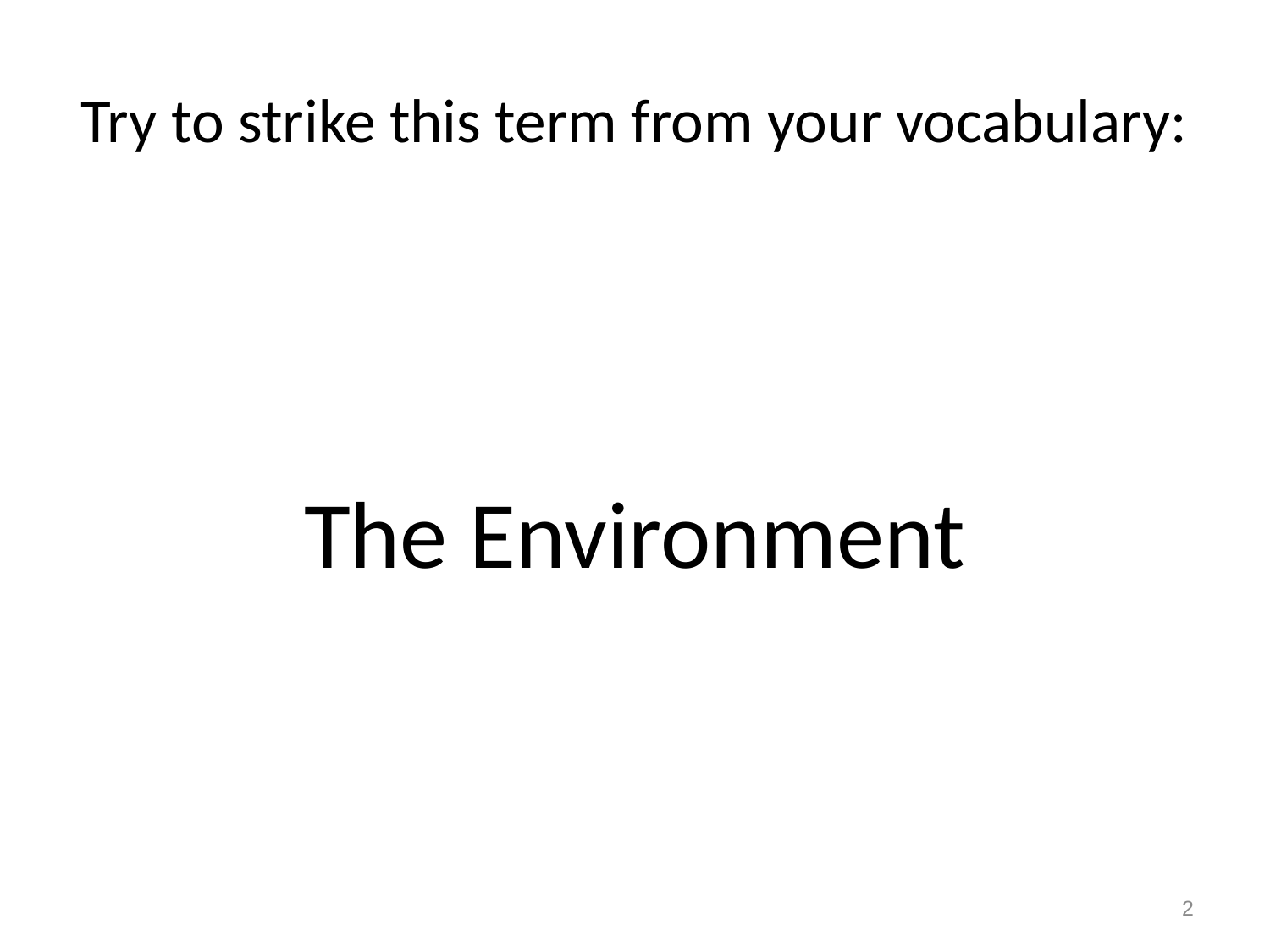

# Try to strike this term from your vocabulary:

The Environment
2